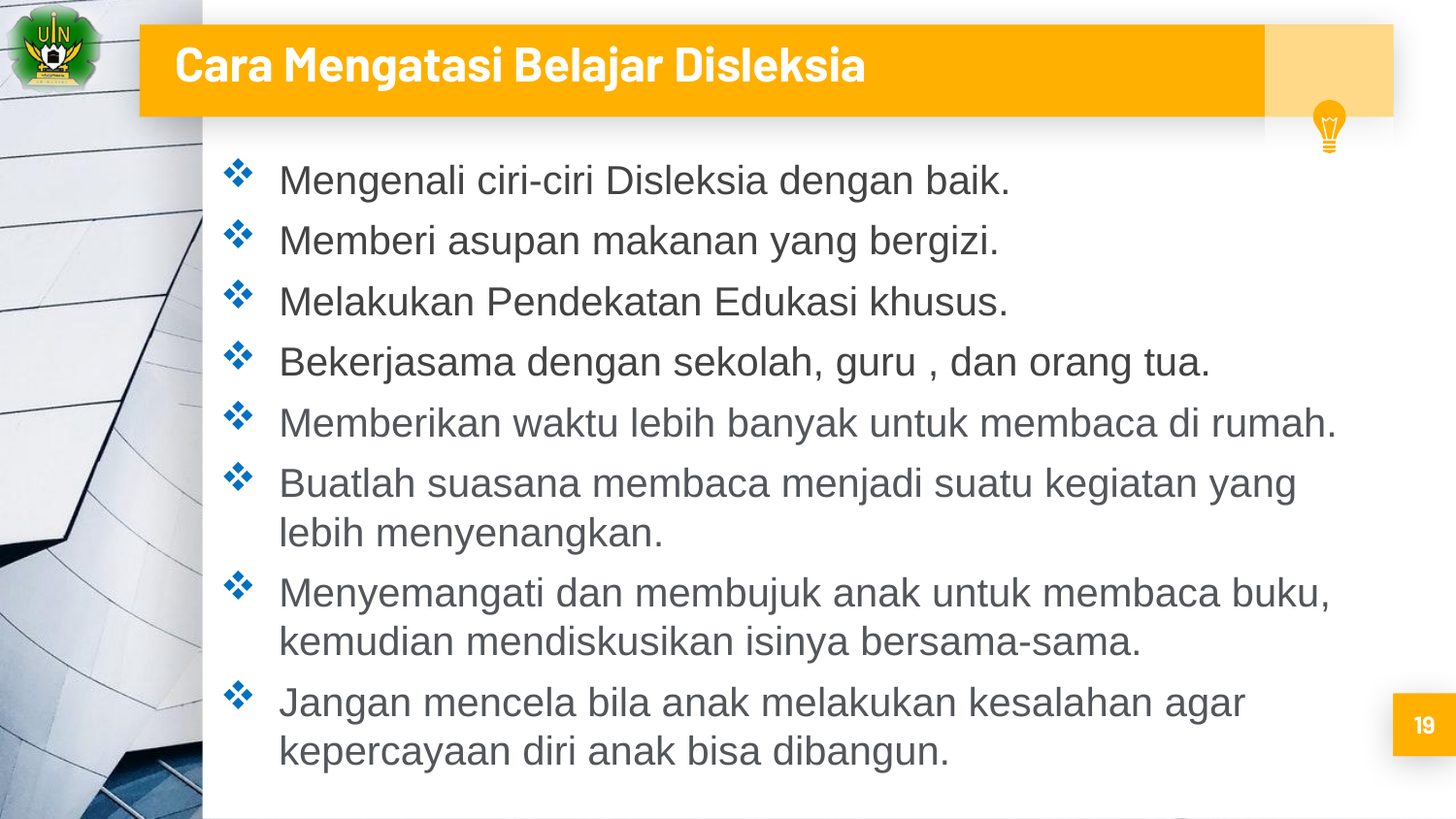

# Cara Mengatasi Belajar Disleksia

Mengenali ciri-ciri Disleksia dengan baik.
Memberi asupan makanan yang bergizi.
Melakukan Pendekatan Edukasi khusus.
Bekerjasama dengan sekolah, guru , dan orang tua.
Memberikan waktu lebih banyak untuk membaca di rumah.
Buatlah suasana membaca menjadi suatu kegiatan yang lebih menyenangkan.
Menyemangati dan membujuk anak untuk membaca buku, kemudian mendiskusikan isinya bersama-sama.
Jangan mencela bila anak melakukan kesalahan agar kepercayaan diri anak bisa dibangun.

19